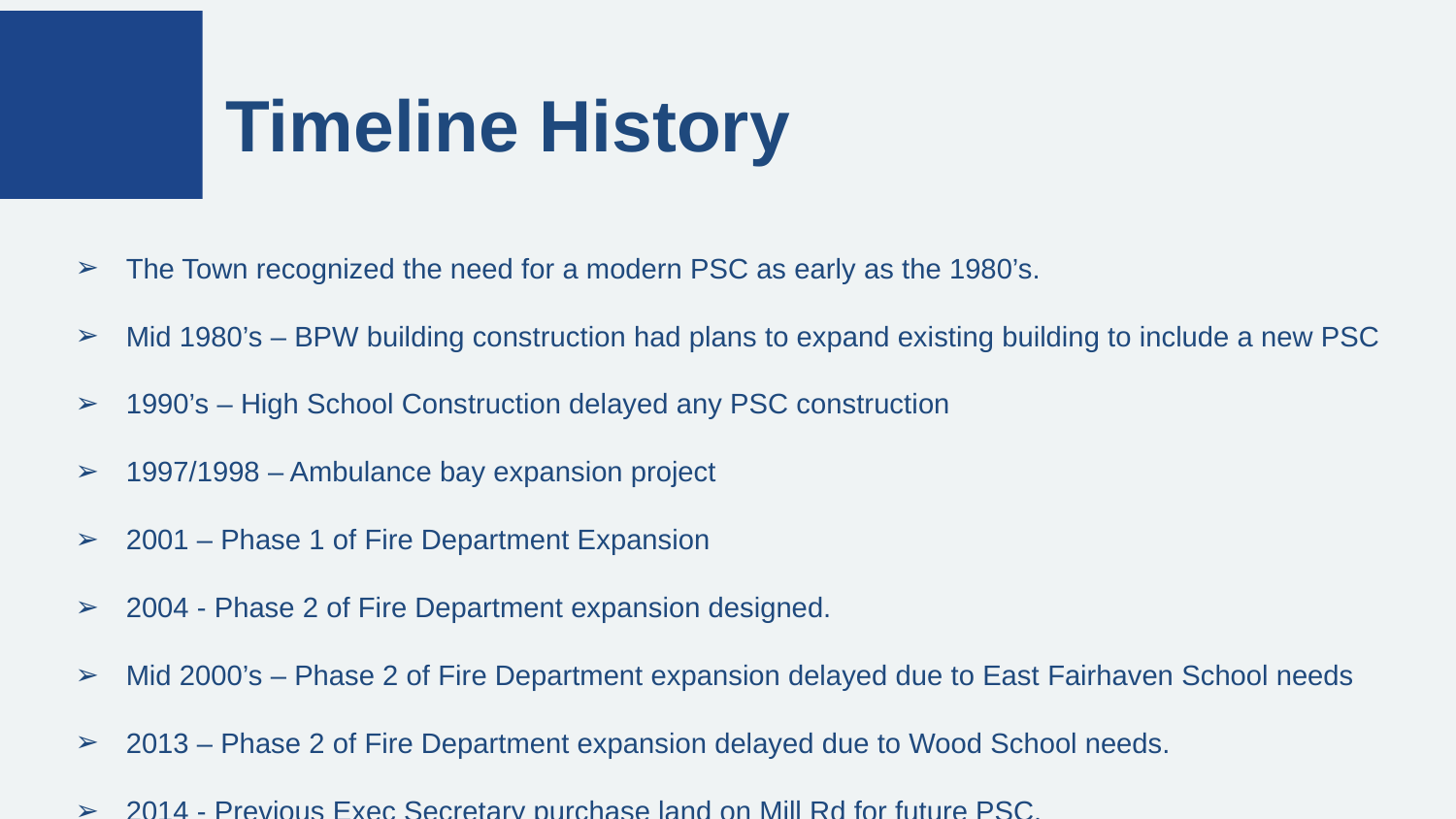

Timeline History

The Town recognized the need for a modern PSC as early as the 1980’s.
Mid 1980’s – BPW building construction had plans to expand existing building to include a new PSC
1990’s – High School Construction delayed any PSC construction
1997/1998 – Ambulance bay expansion project
2001 – Phase 1 of Fire Department Expansion
2004 - Phase 2 of Fire Department expansion designed.
Mid 2000’s – Phase 2 of Fire Department expansion delayed due to East Fairhaven School needs
2013 – Phase 2 of Fire Department expansion delayed due to Wood School needs.
2014 - Previous Exec Secretary purchase land on Mill Rd for future PSC.
2015 – Police and Fire meet with Town Administrator and Capital Planning to discuss PSC needs.